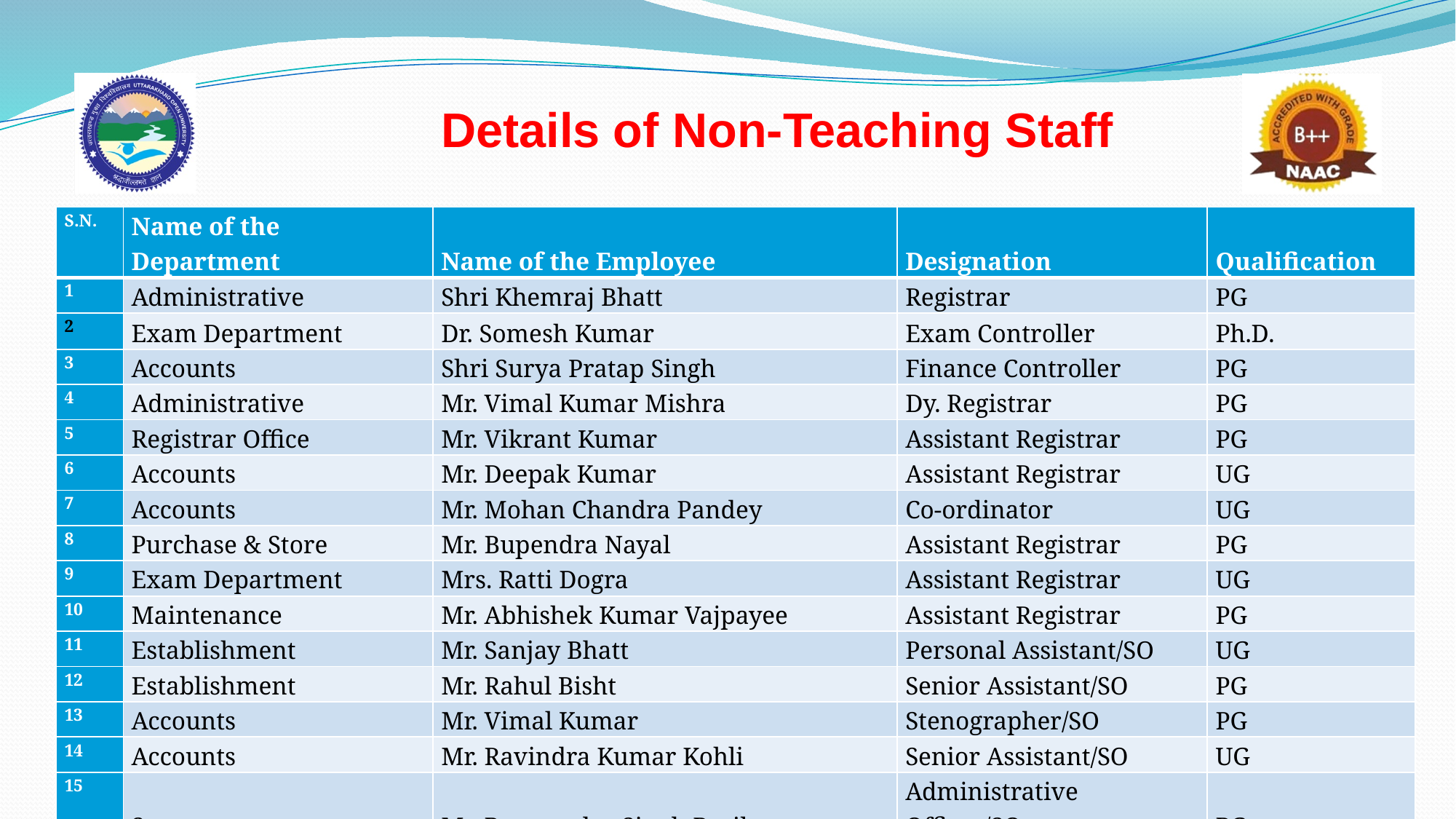

# Details of Non-Teaching Staff
| S.N. | Name of the Department | Name of the Employee | Designation | Qualification |
| --- | --- | --- | --- | --- |
| 1 | Administrative | Shri Khemraj Bhatt | Registrar | PG |
| 2 | Exam Department | Dr. Somesh Kumar | Exam Controller | Ph.D. |
| 3 | Accounts | Shri Surya Pratap Singh | Finance Controller | PG |
| 4 | Administrative | Mr. Vimal Kumar Mishra | Dy. Registrar | PG |
| 5 | Registrar Office | Mr. Vikrant Kumar | Assistant Registrar | PG |
| 6 | Accounts | Mr. Deepak Kumar | Assistant Registrar | UG |
| 7 | Accounts | Mr. Mohan Chandra Pandey | Co-ordinator | UG |
| 8 | Purchase & Store | Mr. Bupendra Nayal | Assistant Registrar | PG |
| 9 | Exam Department | Mrs. Ratti Dogra | Assistant Registrar | UG |
| 10 | Maintenance | Mr. Abhishek Kumar Vajpayee | Assistant Registrar | PG |
| 11 | Establishment | Mr. Sanjay Bhatt | Personal Assistant/SO | UG |
| 12 | Establishment | Mr. Rahul Bisht | Senior Assistant/SO | PG |
| 13 | Accounts | Mr. Vimal Kumar | Stenographer/SO | PG |
| 14 | Accounts | Mr. Ravindra Kumar Kohli | Senior Assistant/SO | UG |
| 15 | Store | Mr. Parmendar Singh Parihar | Administrative Officer/SO | PG |